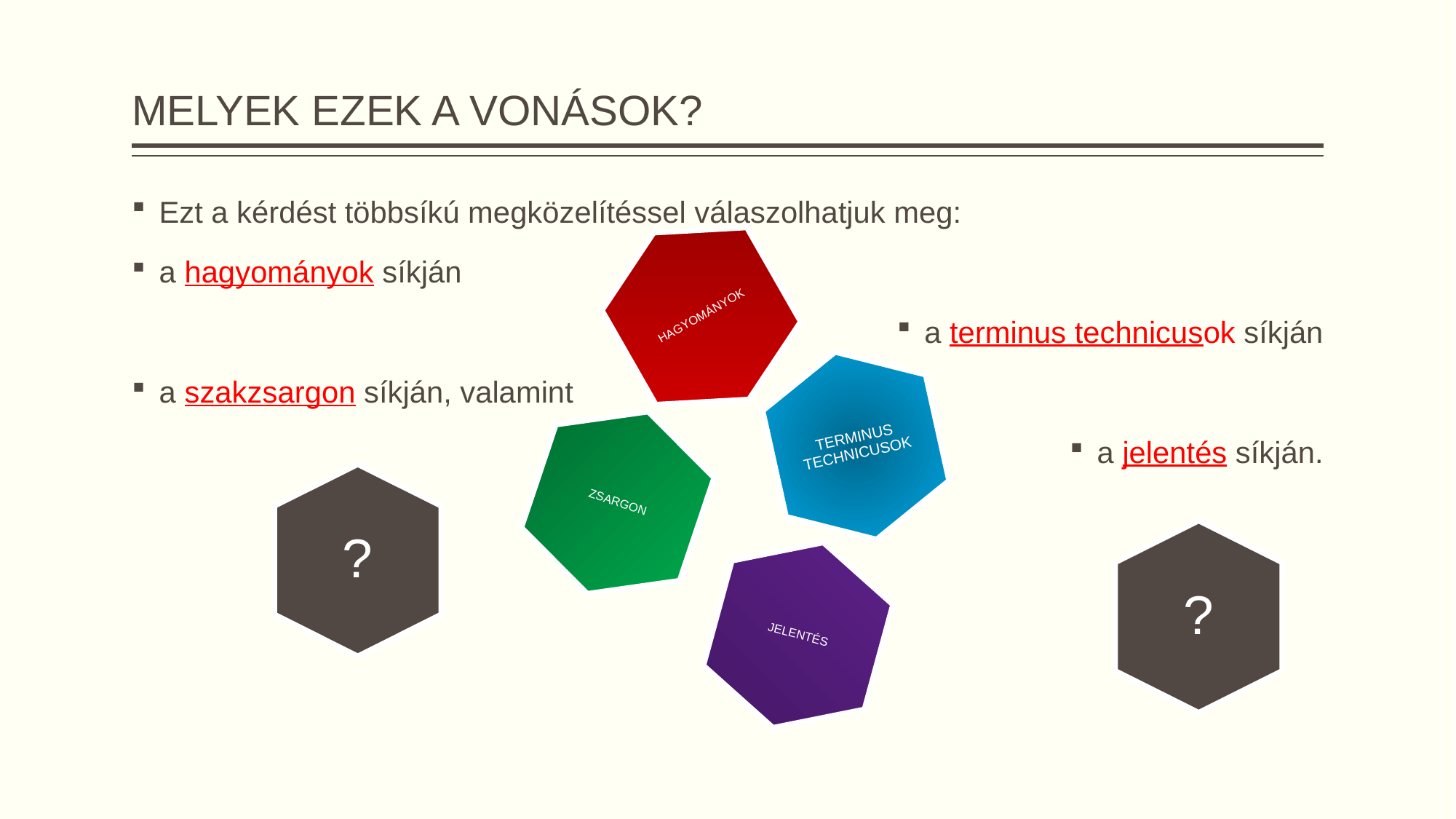

# MELYEK EZEK A VONÁSOK?
Ezt a kérdést többsíkú megközelítéssel válaszolhatjuk meg:
a hagyományok síkján
a terminus technicusok síkján
a szakzsargon síkján, valamint
a jelentés síkján.
HAGYOMÁNYOK

?
ZSARGON

TERMINUS TECHNICUSOK
JELENTÉS

?